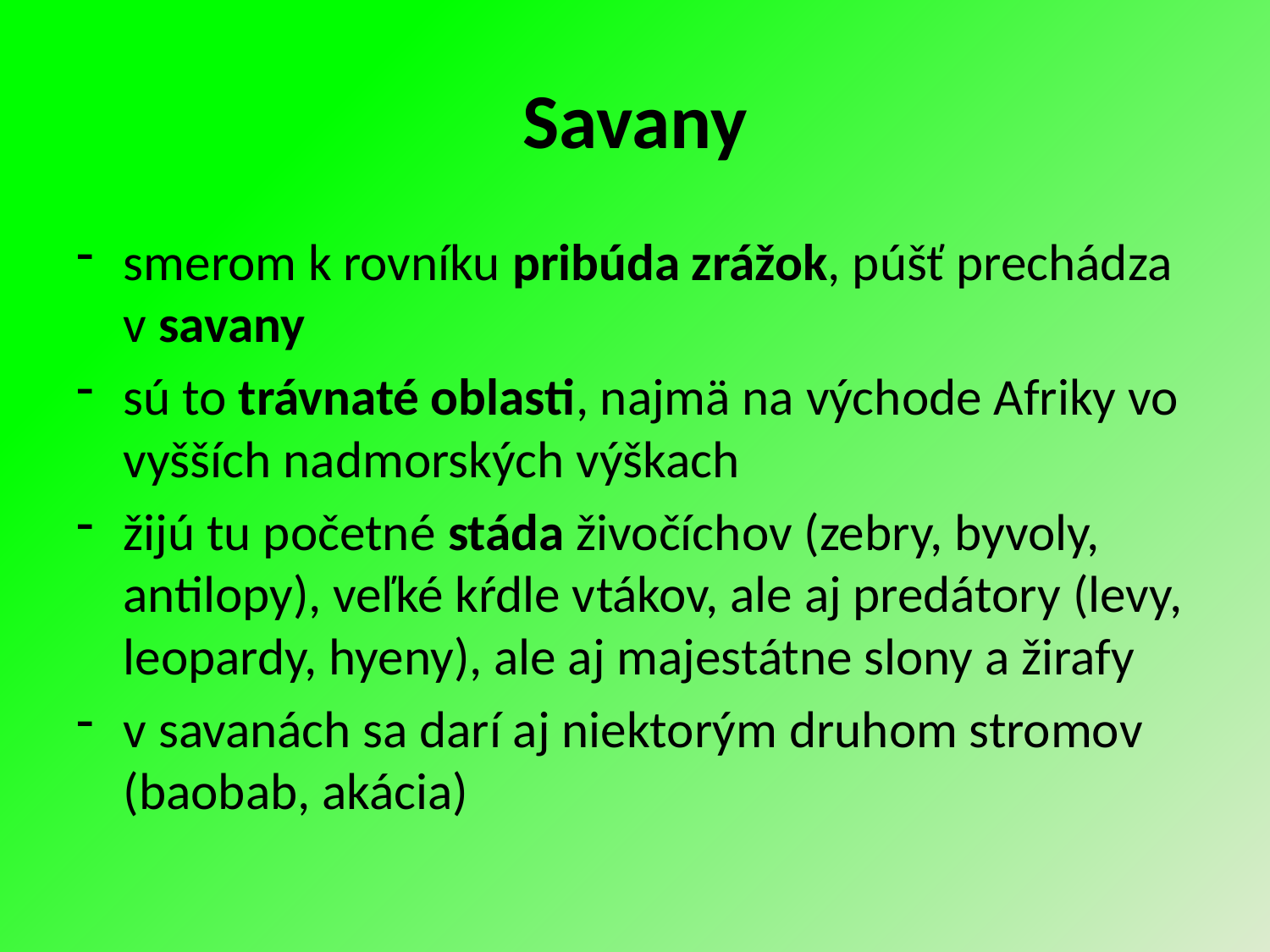

# Savany
smerom k rovníku pribúda zrážok, púšť prechádza v savany
sú to trávnaté oblasti, najmä na východe Afriky vo vyšších nadmorských výškach
žijú tu početné stáda živočíchov (zebry, byvoly, antilopy), veľké kŕdle vtákov, ale aj predátory (levy, leopardy, hyeny), ale aj majestátne slony a žirafy
v savanách sa darí aj niektorým druhom stromov (baobab, akácia)